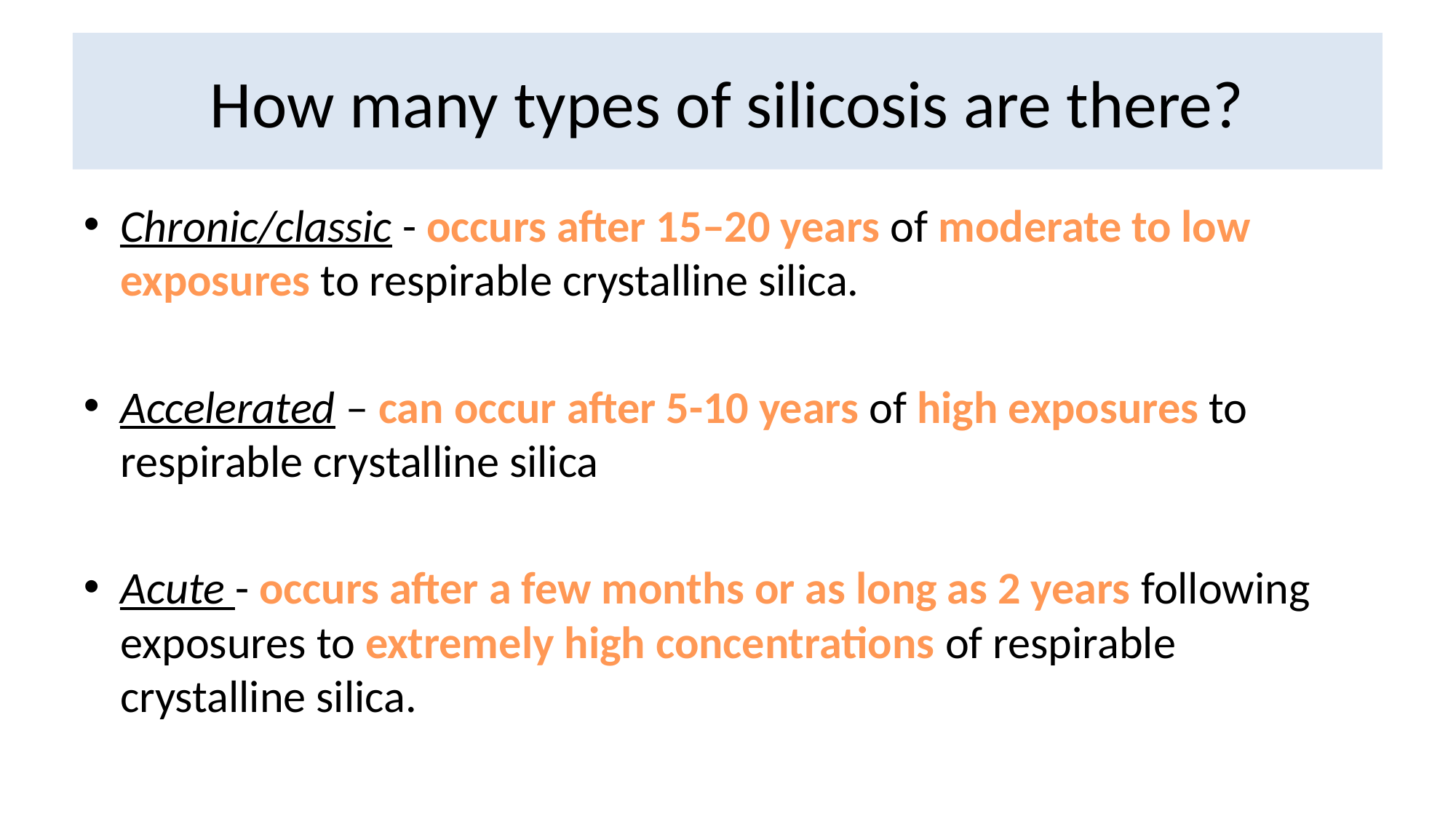

# How many types of silicosis are there?
Chronic/classic - occurs after 15–20 years of moderate to low exposures to respirable crystalline silica.

Accelerated – can occur after 5-10 years of high exposures to respirable crystalline silica

Acute - occurs after a few months or as long as 2 years following exposures to extremely high concentrations of respirable crystalline silica.